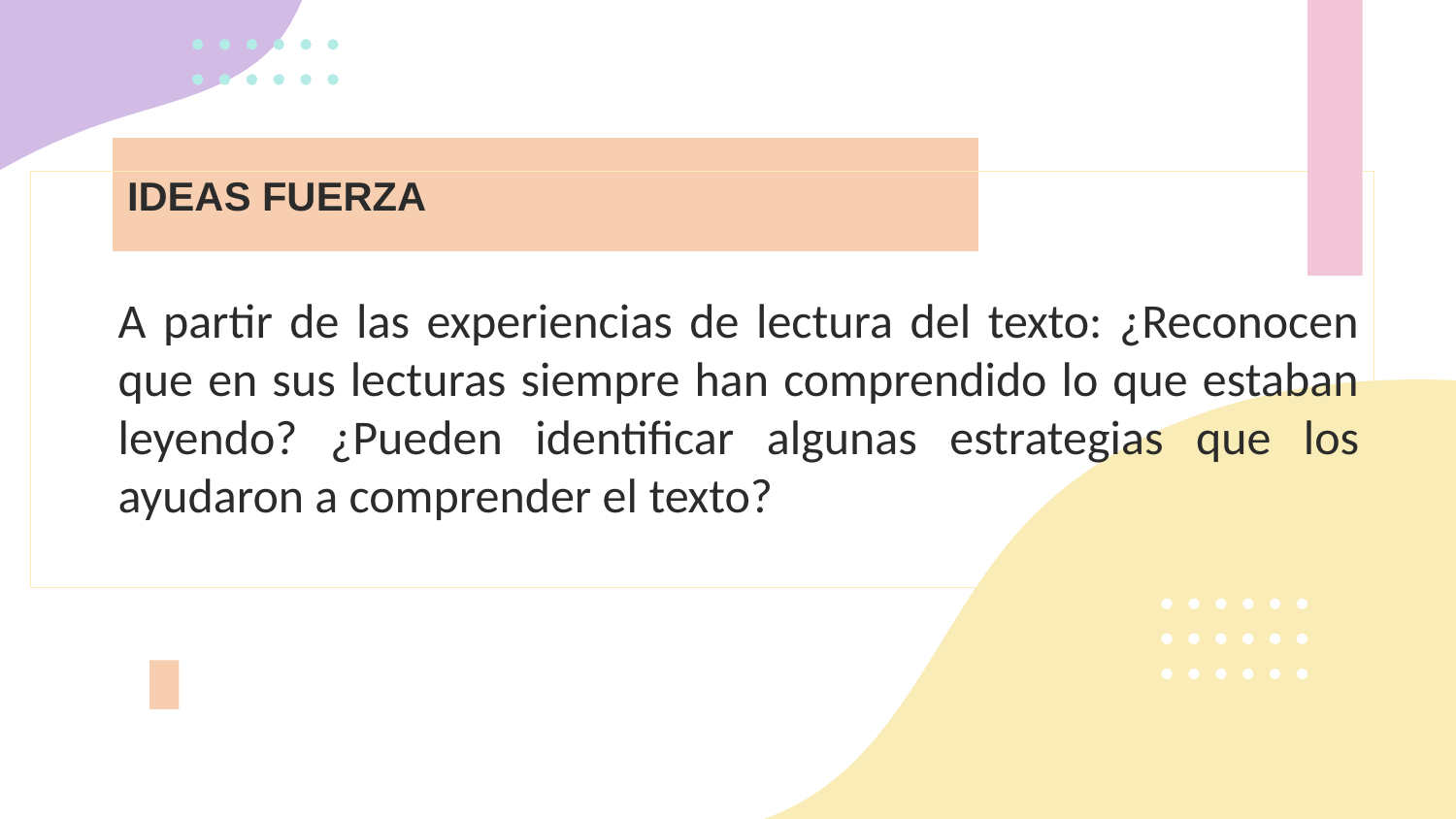

# IDEAS FUERZA
	A partir de las experiencias de lectura del texto: ¿Reconocen que en sus lecturas siempre han comprendido lo que estaban leyendo? ¿Pueden identificar algunas estrategias que los ayudaron a comprender el texto?